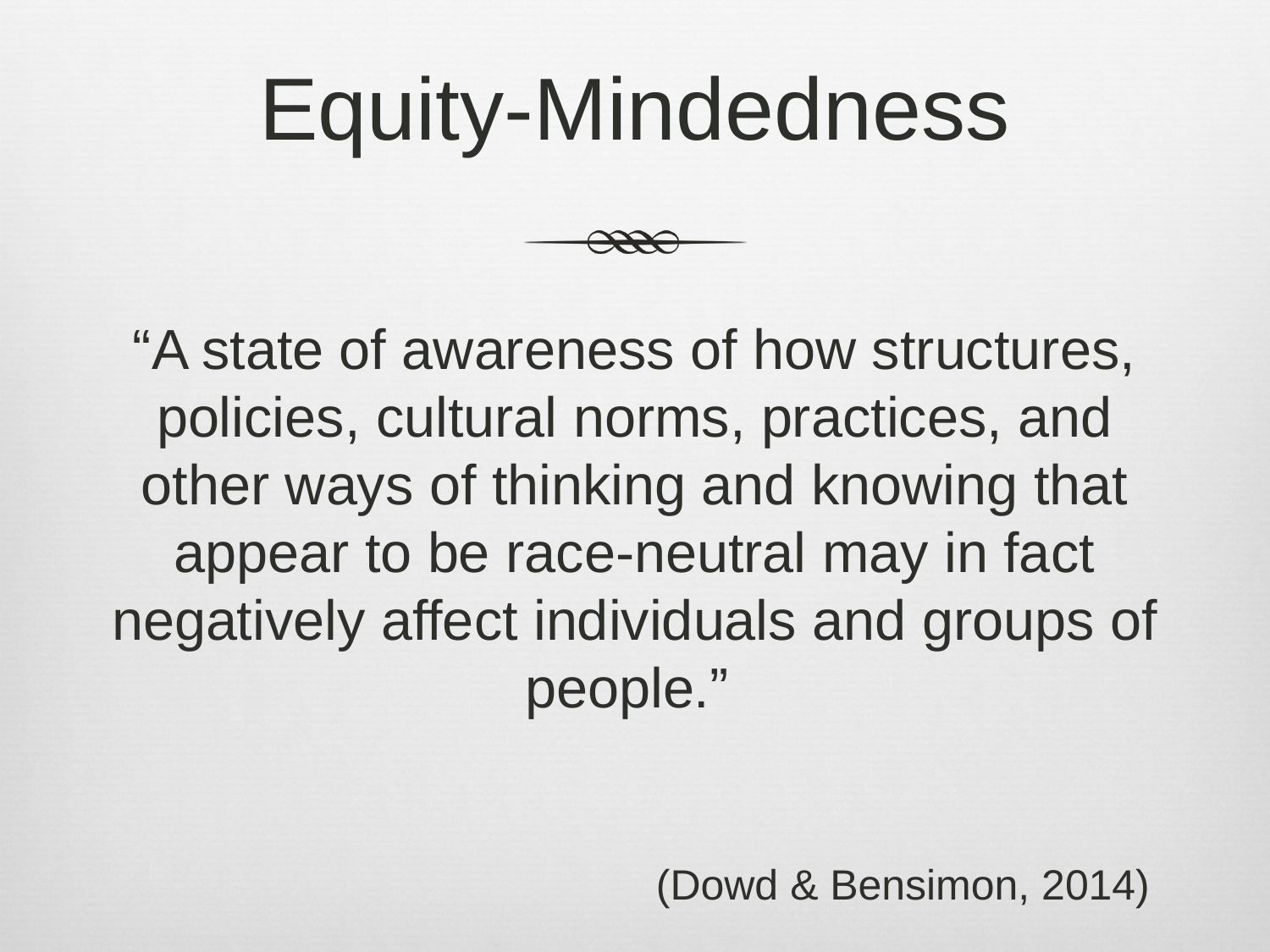

# Equity-Mindedness
“A state of awareness of how structures, policies, cultural norms, practices, and other ways of thinking and knowing that appear to be race-neutral may in fact negatively affect individuals and groups of people.”

(Dowd & Bensimon, 2014)